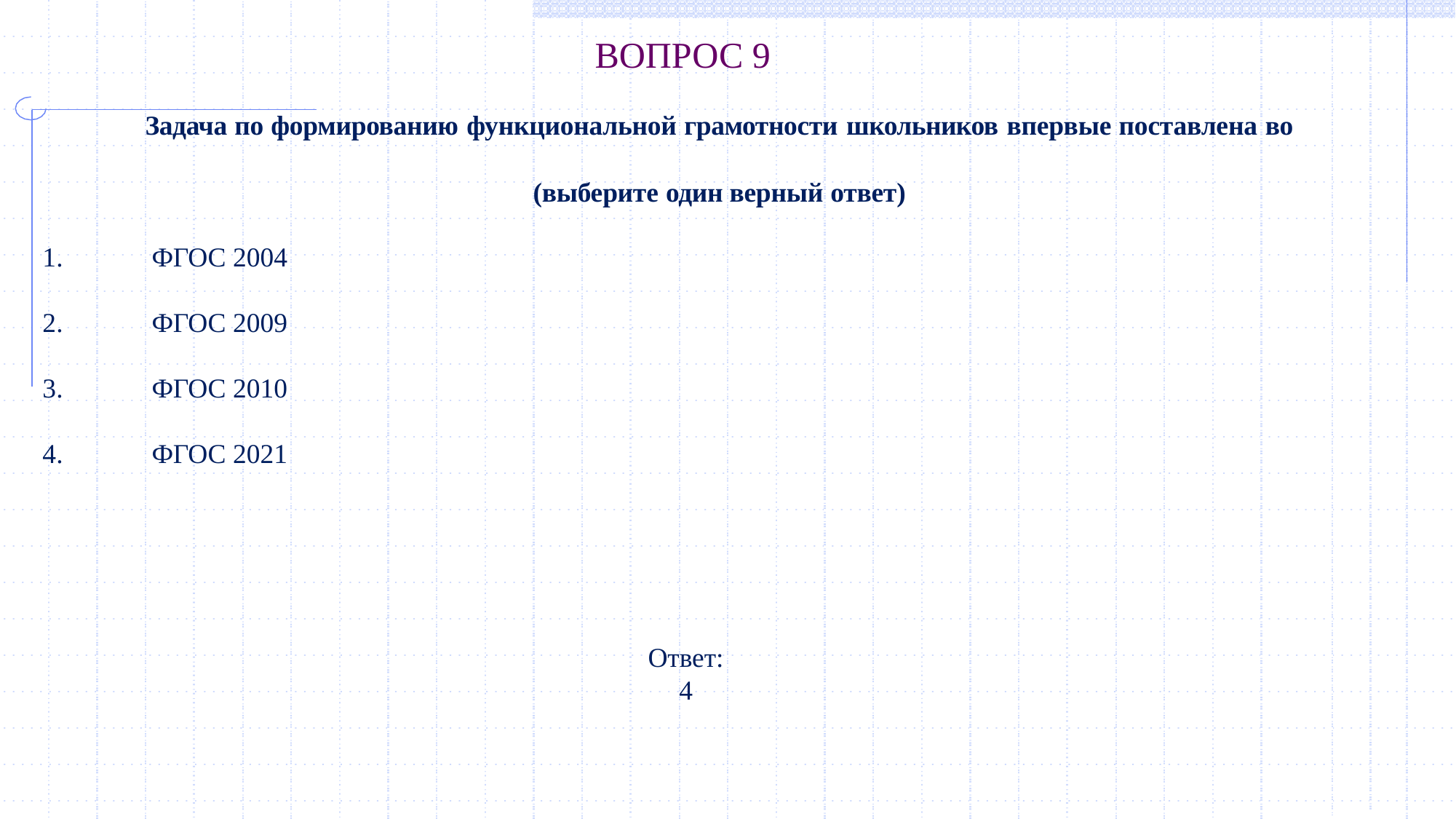

# ВОПРОС 9
Задача по формированию функциональной грамотности школьников впервые поставлена во

(выберите один верный ответ)
1.
ФГОС 2004
2.
ФГОС 2009
3.
ФГОС 2010
4.
ФГОС 2021
Ответ:
4